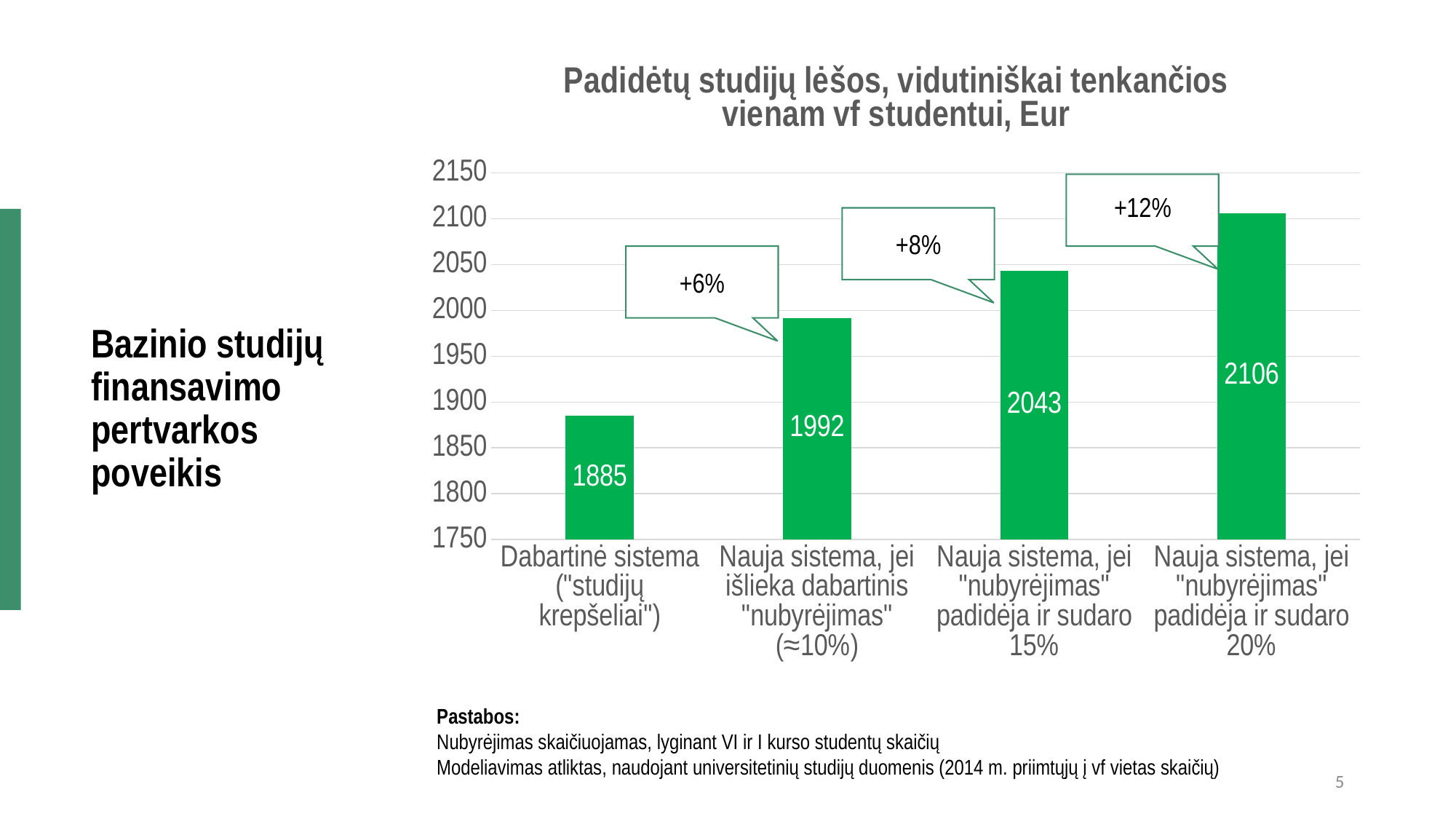

### Chart: Padidėtų studijų lėšos, vidutiniškai tenkančios vienam vf studentui, Eur

| Category |  |
|---|---|
| Dabartinė sistema ("studijų krepšeliai") | 1885.0 |
| Nauja sistema, jei išlieka dabartinis "nubyrėjimas" (≈10%) | 1992.0 |
| Nauja sistema, jei "nubyrėjimas" padidėja ir sudaro 15% | 2043.0 |
| Nauja sistema, jei "nubyrėjimas" padidėja ir sudaro 20% | 2106.0 |
+8%
+6%
# Bazinio studijų finansavimo pertvarkos poveikis

Pastabos:
Nubyrėjimas skaičiuojamas, lyginant VI ir I kurso studentų skaičių
Modeliavimas atliktas, naudojant universitetinių studijų duomenis (2014 m. priimtųjų į vf vietas skaičių)
5